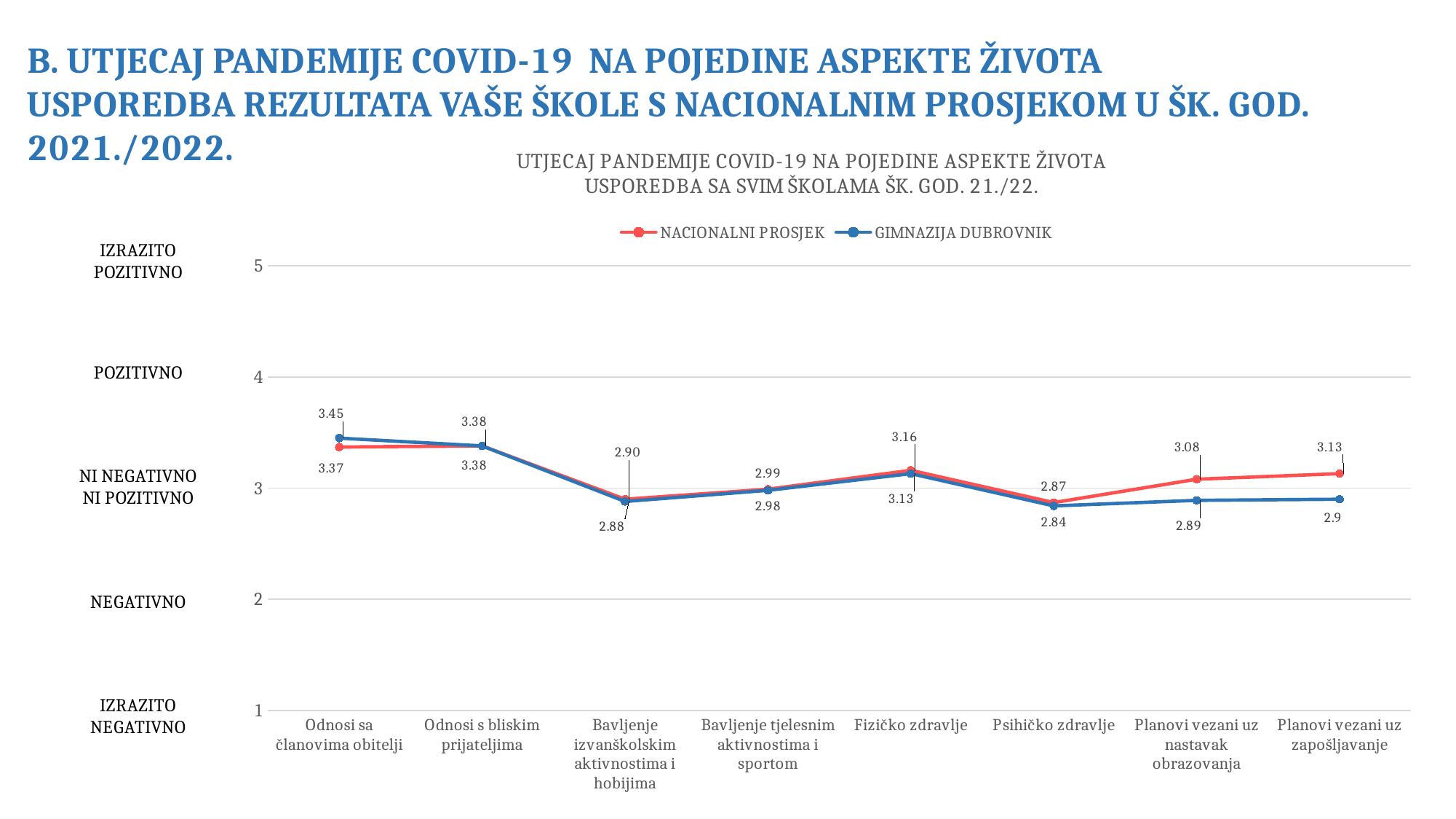

B. UTJECAJ PANDEMIJE COVID-19  NA POJEDINE ASPEKTE ŽIVOTA
USPOREDBA REZULTATA VAŠE ŠKOLE S NACIONALNIM PROSJEKOM U ŠK. GOD. 2021./2022.

### Chart: UTJECAJ PANDEMIJE COVID-19 NA POJEDINE ASPEKTE ŽIVOTA
USPOREDBA SA SVIM ŠKOLAMA ŠK. GOD. 21./22.

| Category | NACIONALNI PROSJEK | GIMNAZIJA DUBROVNIK |
|---|---|---|
| Odnosi sa članovima obitelji | 3.37 | 3.45 |
| Odnosi s bliskim prijateljima | 3.38 | 3.38 |
| Bavljenje izvanškolskim aktivnostima i hobijima | 2.9 | 2.88 |
| Bavljenje tjelesnim aktivnostima i sportom | 2.99 | 2.98 |
| Fizičko zdravlje | 3.16 | 3.13 |
| Psihičko zdravlje | 2.87 | 2.84 |
| Planovi vezani uz nastavak obrazovanja | 3.08 | 2.89 |
| Planovi vezani uz zapošljavanje | 3.13 | 2.9 |
IZRAZITO POZITIVNO
POZITIVNO
NI NEGATIVNO NI POZITIVNO
NEGATIVNO
IZRAZITO NEGATIVNO